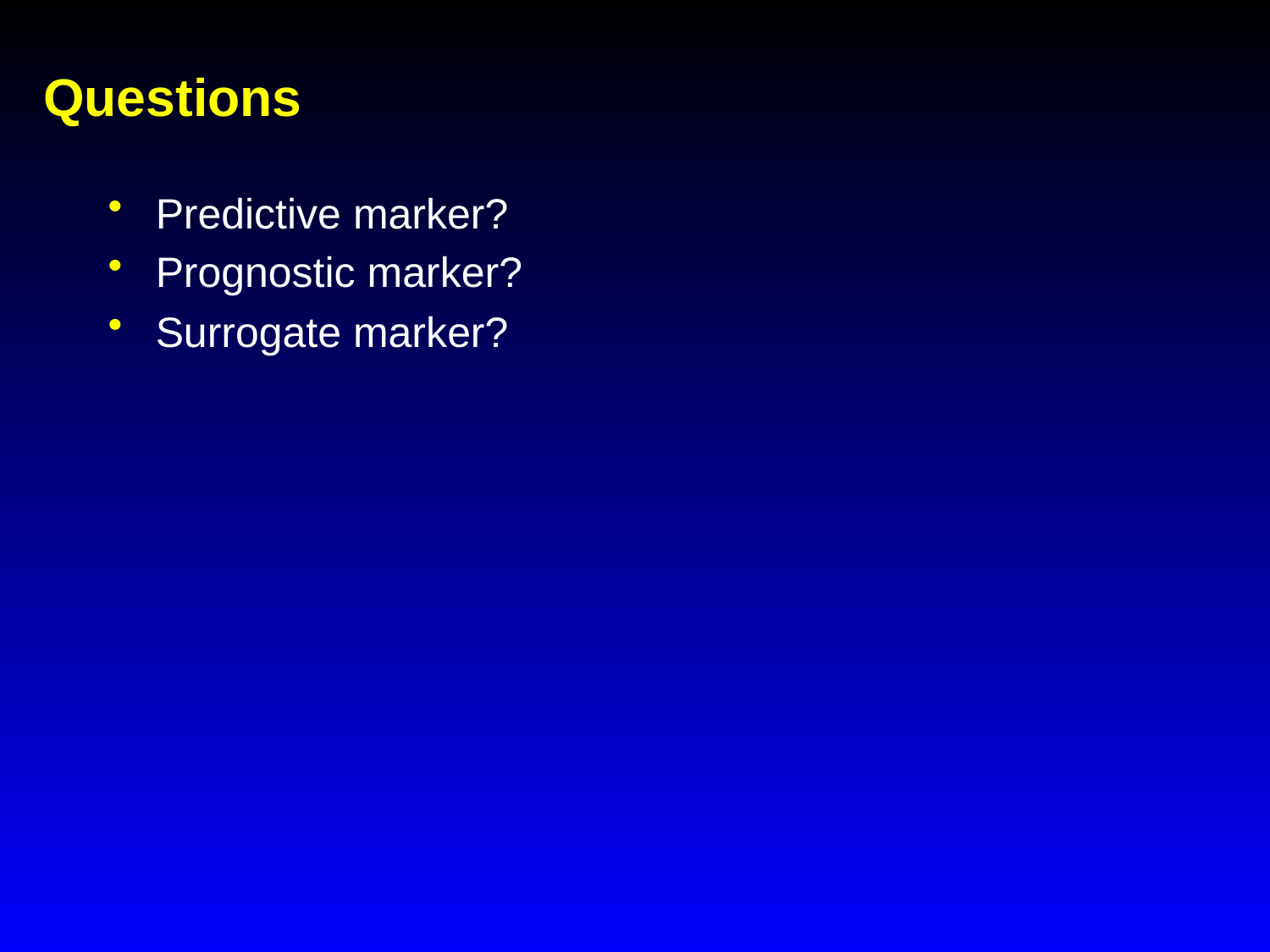

# Questions
Predictive marker?
Prognostic marker?
Surrogate marker?